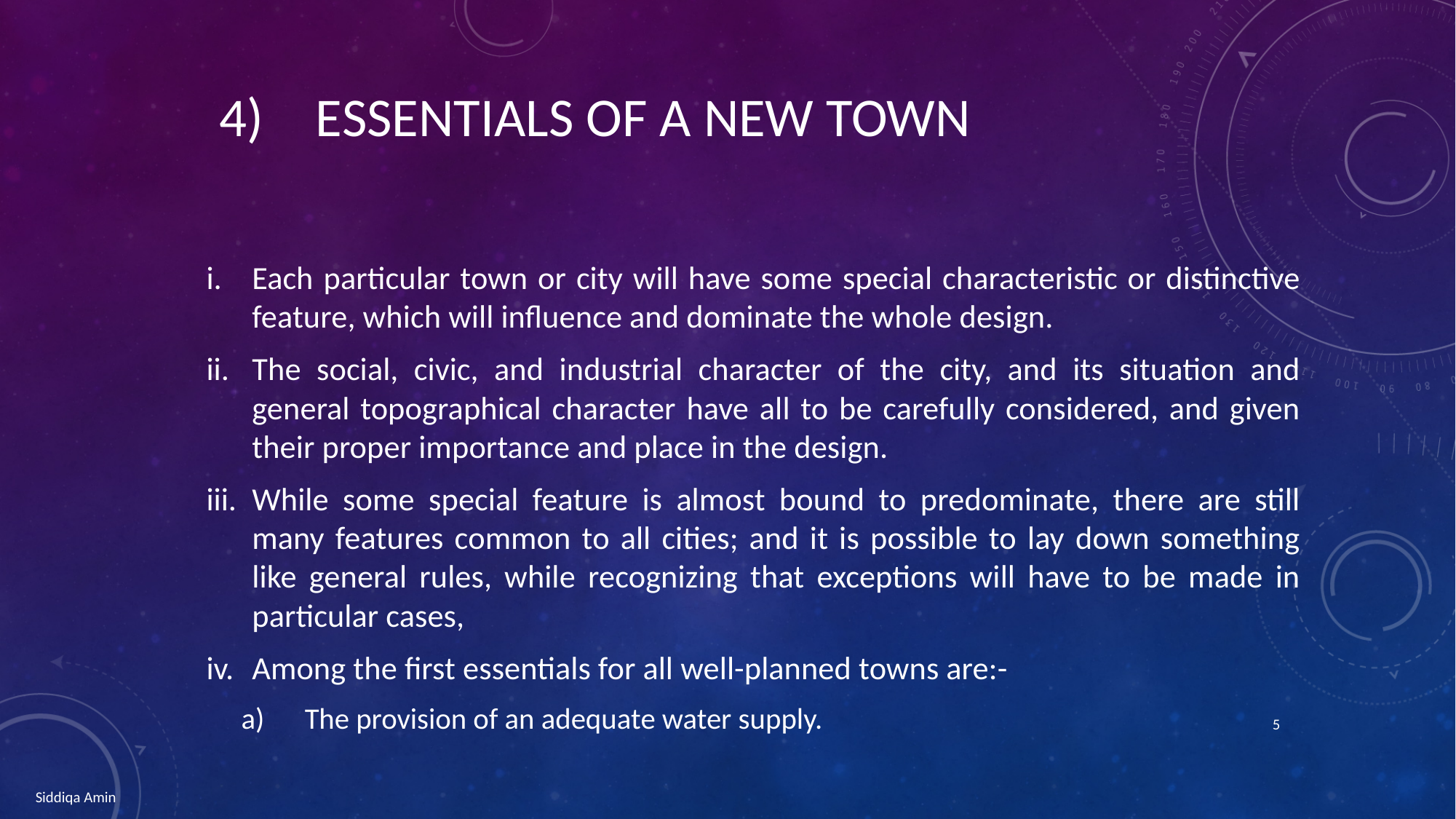

# 4)	ESSENTIALS OF A NEW TOWN
Each particular town or city will have some special characteristic or distinctive feature, which will influence and dominate the whole design.
The social, civic, and industrial character of the city, and its situation and general topographical character have all to be carefully considered, and given their proper importance and place in the design.
While some special feature is almost bound to predominate, there are still many features common to all cities; and it is possible to lay down something like general rules, while recognizing that exceptions will have to be made in particular cases,
Among the first essentials for all well-planned towns are:-
The provision of an adequate water supply.

5
Siddiqa Amin